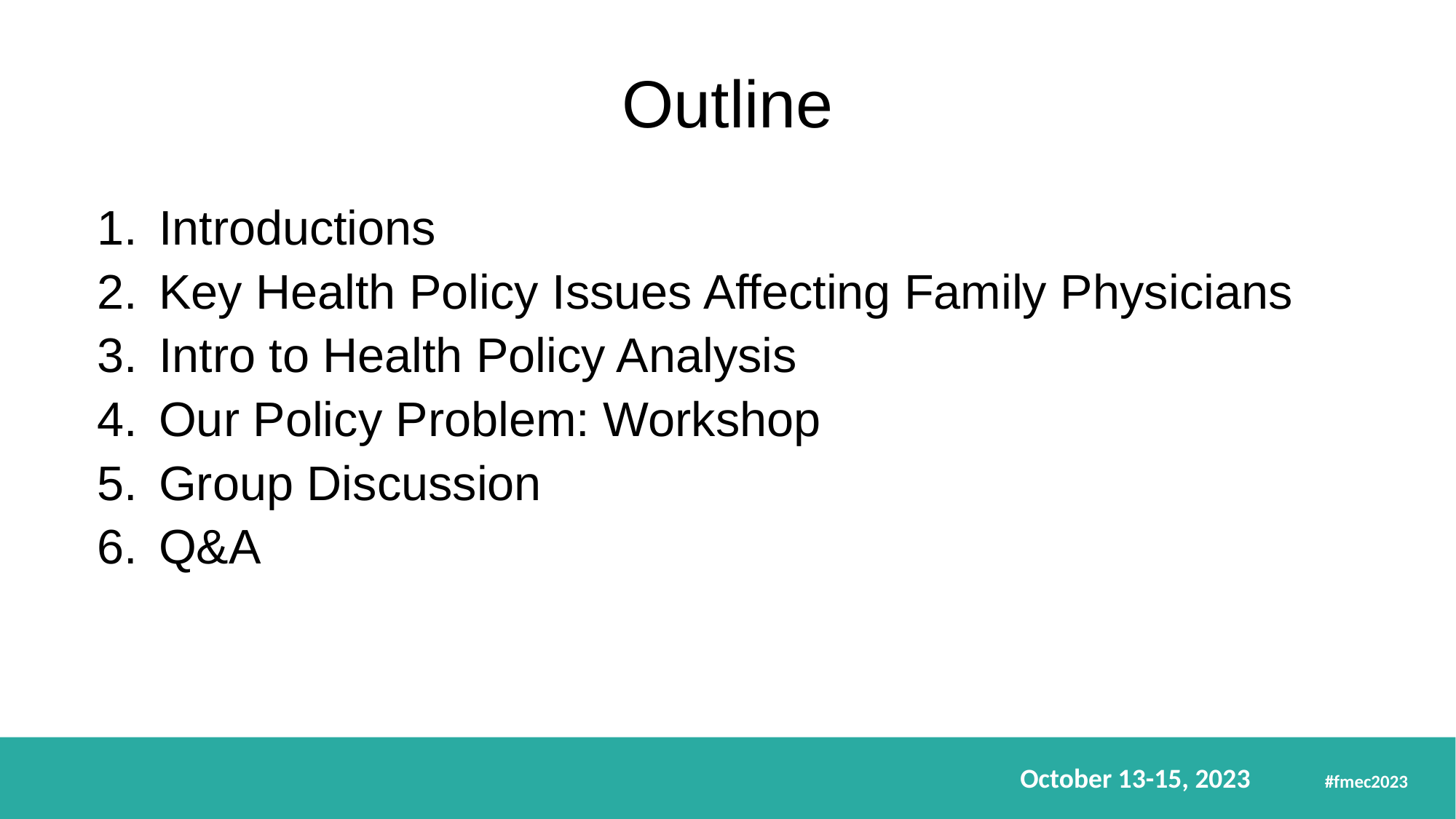

# Outline
Introductions
Key Health Policy Issues Affecting Family Physicians
Intro to Health Policy Analysis
Our Policy Problem: Workshop
Group Discussion
Q&A